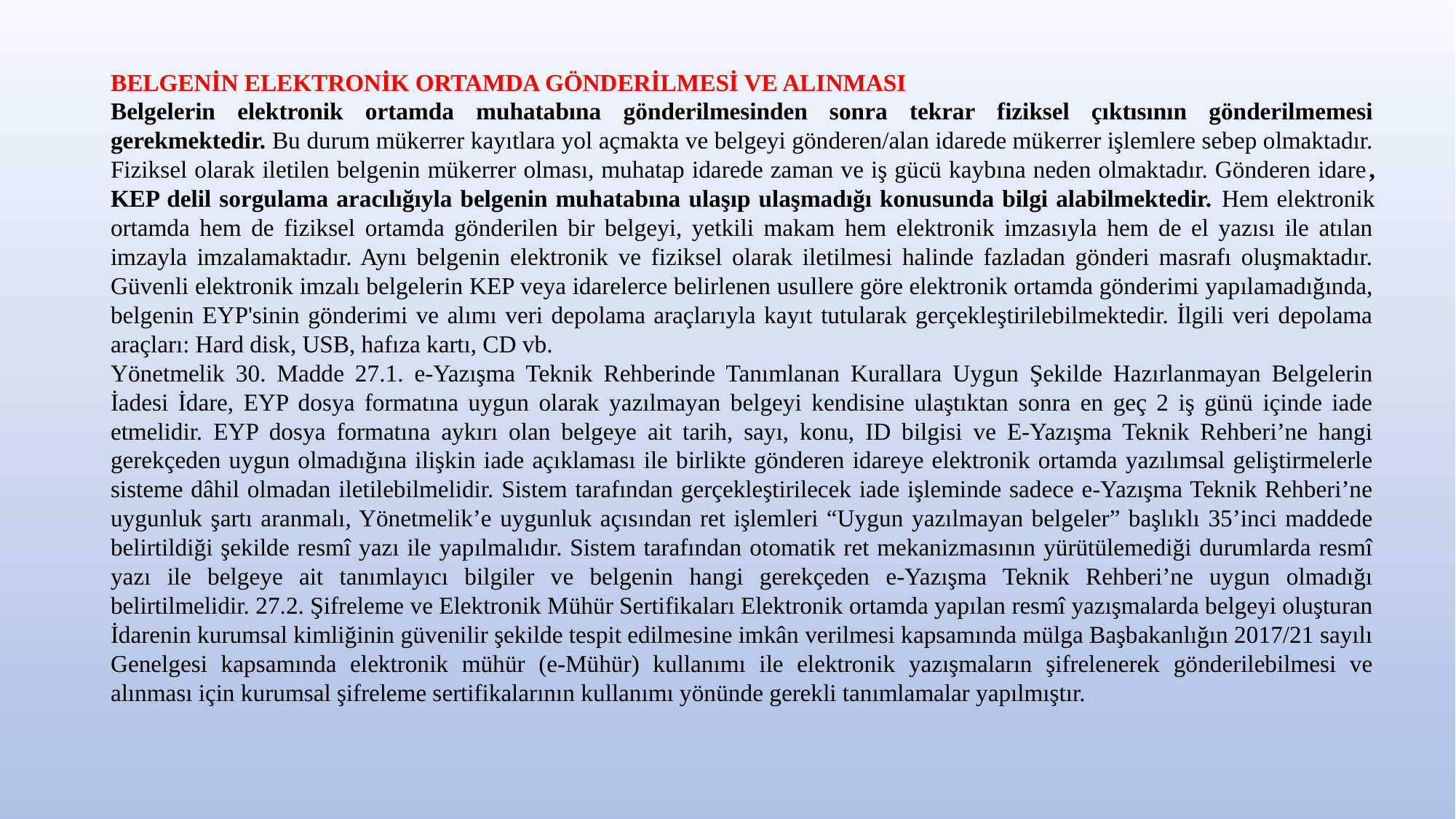

BELGENİN ELEKTRONİK ORTAMDA GÖNDERİLMESİ VE ALINMASI
Belgelerin elektronik ortamda muhatabına gönderilmesinden sonra tekrar fiziksel çıktısının gönderilmemesi gerekmektedir. Bu durum mükerrer kayıtlara yol açmakta ve belgeyi gönderen/alan idarede mükerrer işlemlere sebep olmaktadır. Fiziksel olarak iletilen belgenin mükerrer olması, muhatap idarede zaman ve iş gücü kaybına neden olmaktadır. Gönderen idare, KEP delil sorgulama aracılığıyla belgenin muhatabına ulaşıp ulaşmadığı konusunda bilgi alabilmektedir. Hem elektronik ortamda hem de fiziksel ortamda gönderilen bir belgeyi, yetkili makam hem elektronik imzasıyla hem de el yazısı ile atılan imzayla imzalamaktadır. Aynı belgenin elektronik ve fiziksel olarak iletilmesi halinde fazladan gönderi masrafı oluşmaktadır. Güvenli elektronik imzalı belgelerin KEP veya idarelerce belirlenen usullere göre elektronik ortamda gönderimi yapılamadığında, belgenin EYP'sinin gönderimi ve alımı veri depolama araçlarıyla kayıt tutularak gerçekleştirilebilmektedir. İlgili veri depolama araçları: Hard disk, USB, hafıza kartı, CD vb.
Yönetmelik 30. Madde 27.1. e-Yazışma Teknik Rehberinde Tanımlanan Kurallara Uygun Şekilde Hazırlanmayan Belgelerin İadesi İdare, EYP dosya formatına uygun olarak yazılmayan belgeyi kendisine ulaştıktan sonra en geç 2 iş günü içinde iade etmelidir. EYP dosya formatına aykırı olan belgeye ait tarih, sayı, konu, ID bilgisi ve E-Yazışma Teknik Rehberi’ne hangi gerekçeden uygun olmadığına ilişkin iade açıklaması ile birlikte gönderen idareye elektronik ortamda yazılımsal geliştirmelerle sisteme dâhil olmadan iletilebilmelidir. Sistem tarafından gerçekleştirilecek iade işleminde sadece e-Yazışma Teknik Rehberi’ne uygunluk şartı aranmalı, Yönetmelik’e uygunluk açısından ret işlemleri “Uygun yazılmayan belgeler” başlıklı 35’inci maddede belirtildiği şekilde resmî yazı ile yapılmalıdır. Sistem tarafından otomatik ret mekanizmasının yürütülemediği durumlarda resmî yazı ile belgeye ait tanımlayıcı bilgiler ve belgenin hangi gerekçeden e-Yazışma Teknik Rehberi’ne uygun olmadığı belirtilmelidir. 27.2. Şifreleme ve Elektronik Mühür Sertifikaları Elektronik ortamda yapılan resmî yazışmalarda belgeyi oluşturan İdarenin kurumsal kimliğinin güvenilir şekilde tespit edilmesine imkân verilmesi kapsamında mülga Başbakanlığın 2017/21 sayılı Genelgesi kapsamında elektronik mühür (e-Mühür) kullanımı ile elektronik yazışmaların şifrelenerek gönderilebilmesi ve alınması için kurumsal şifreleme sertifikalarının kullanımı yönünde gerekli tanımlamalar yapılmıştır.